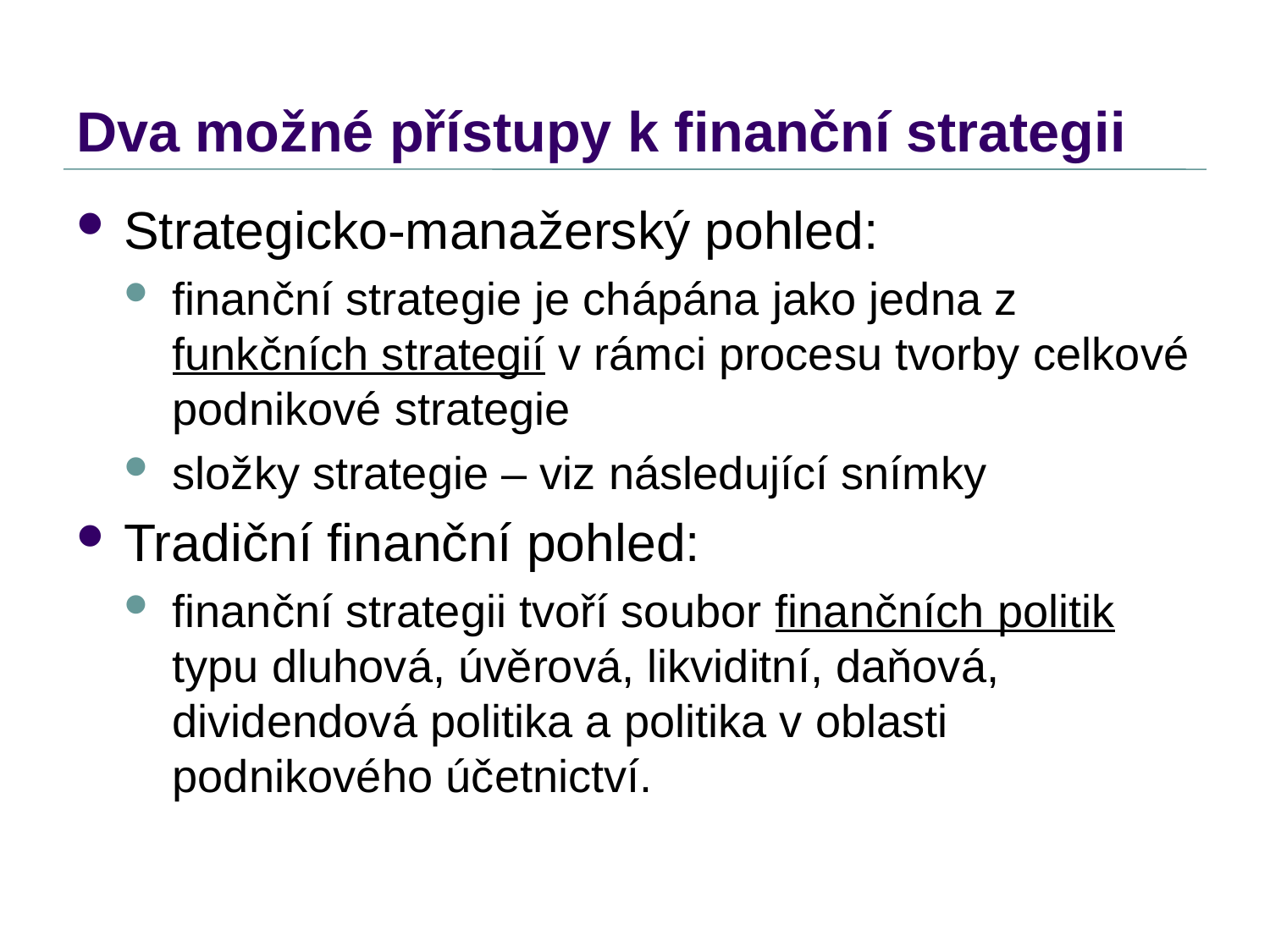

# Dva možné přístupy k finanční strategii
Strategicko-manažerský pohled:
finanční strategie je chápána jako jedna z funkčních strategií v rámci procesu tvorby celkové podnikové strategie
složky strategie – viz následující snímky
Tradiční finanční pohled:
finanční strategii tvoří soubor finančních politik typu dluhová, úvěrová, likviditní, daňová, dividendová politika a politika v oblasti podnikového účetnictví.